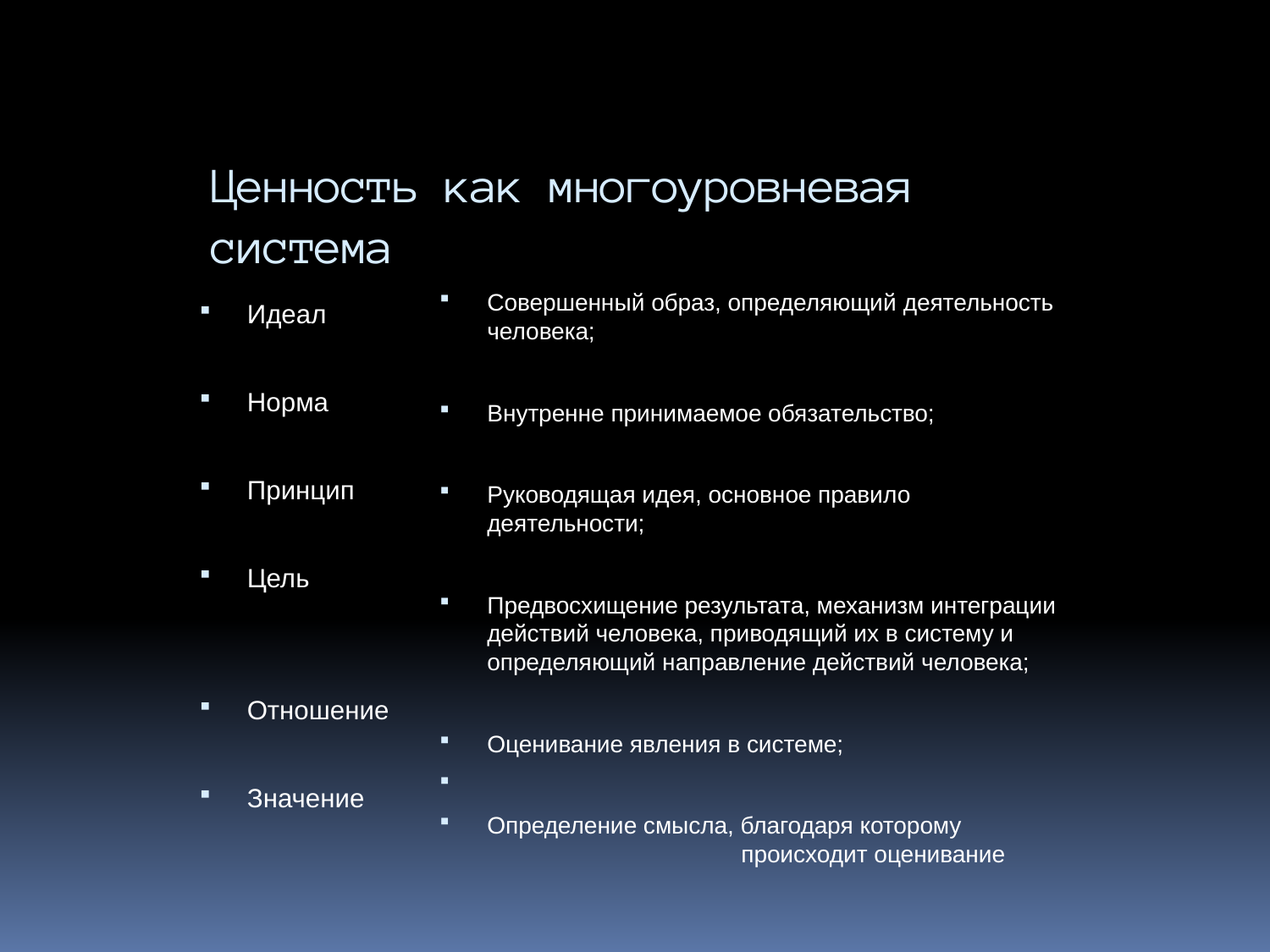

# Ценность как многоуровневая система
Совершенный образ, определяющий деятельность человека;

Внутренне принимаемое обязательство;

Руководящая идея, основное правило 	деятельности;

Предвосхищение результата, механизм интеграции действий человека, приводящий их в систему и определяющий направление действий человека;

Оценивание явления в системе;

Определение смысла, благодаря которому 			происходит оценивание
Идеал

Норма

Принцип

Цель

Отношение

Значение